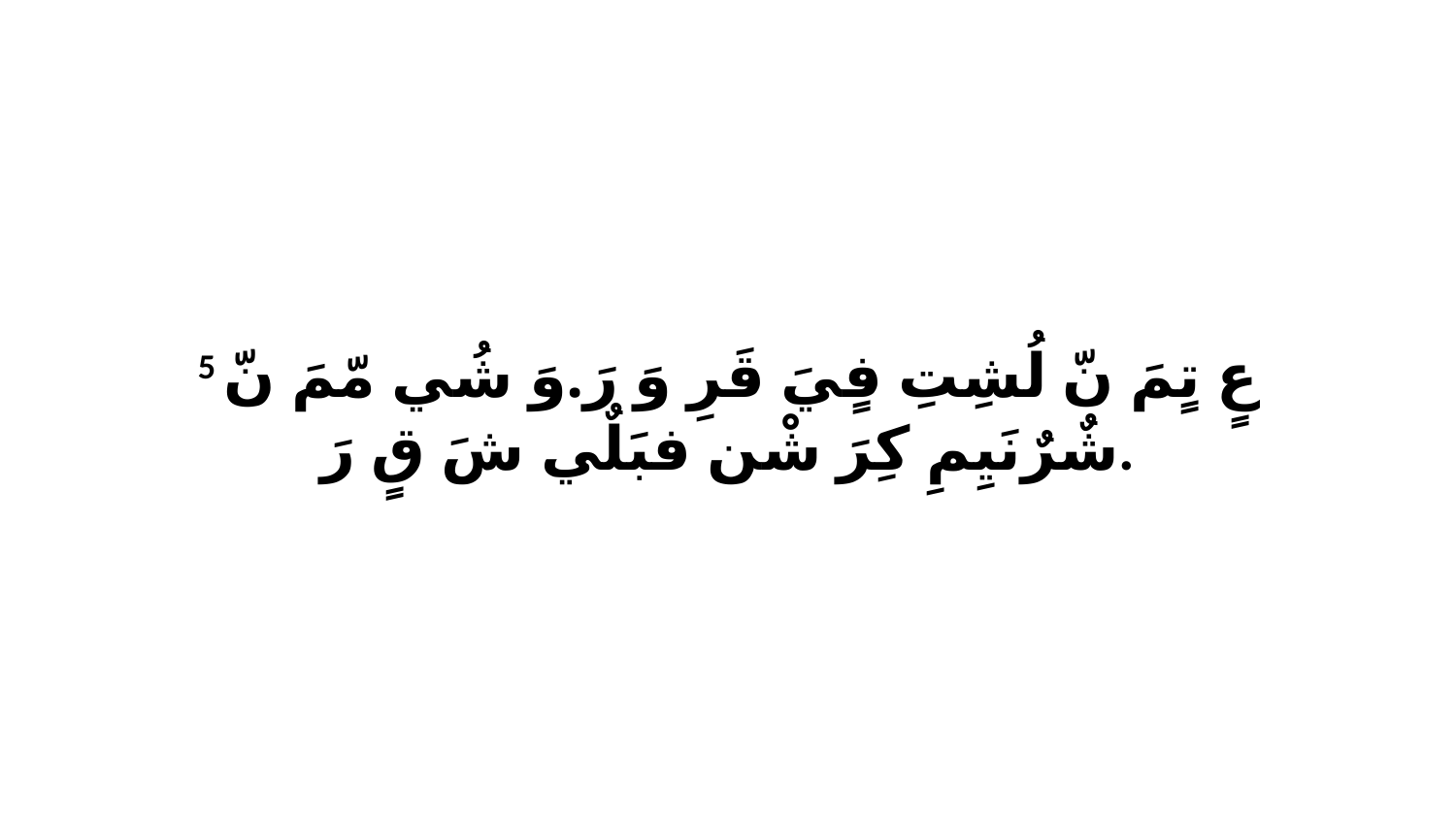

5 عٍ تٍمَ نّ لُشِتِ فٍيَ قَرِ وَ رَ.وَ شُي مّمَ نّ شٌرٌنَيِمِ كِرَ شْن فبَلٌي شَ قٍ رَ.